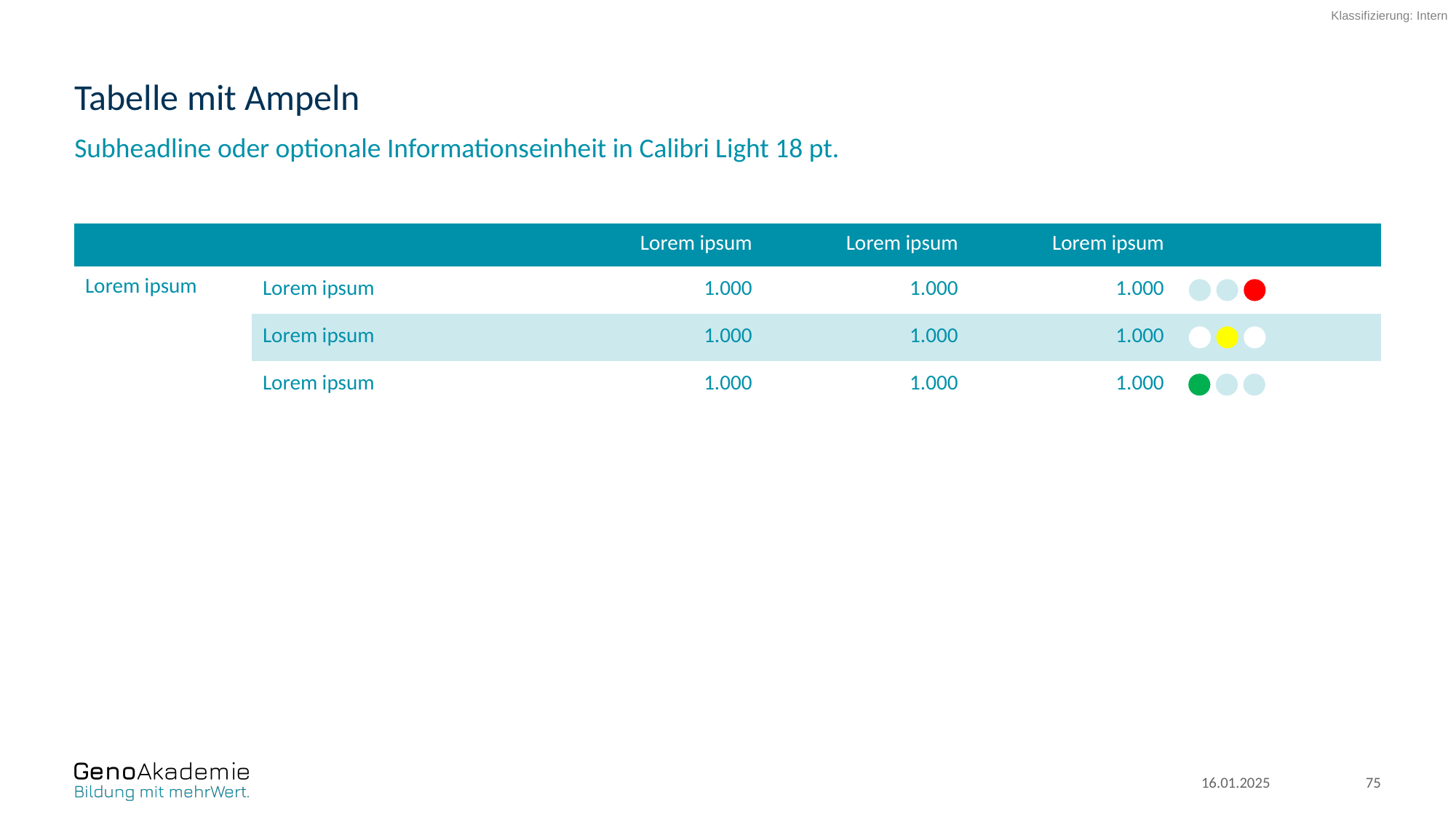

# Tabelle mit Ampeln
Subheadline oder optionale Informationseinheit in Calibri Light 18 pt.
|  |  | Lorem ipsum | Lorem ipsum | Lorem ipsum |  |
| --- | --- | --- | --- | --- | --- |
| Lorem ipsum | Lorem ipsum | 1.000 | 1.000 | 1.000 |  |
|  | Lorem ipsum | 1.000 | 1.000 | 1.000 |  |
|  | Lorem ipsum | 1.000 | 1.000 | 1.000 |  |